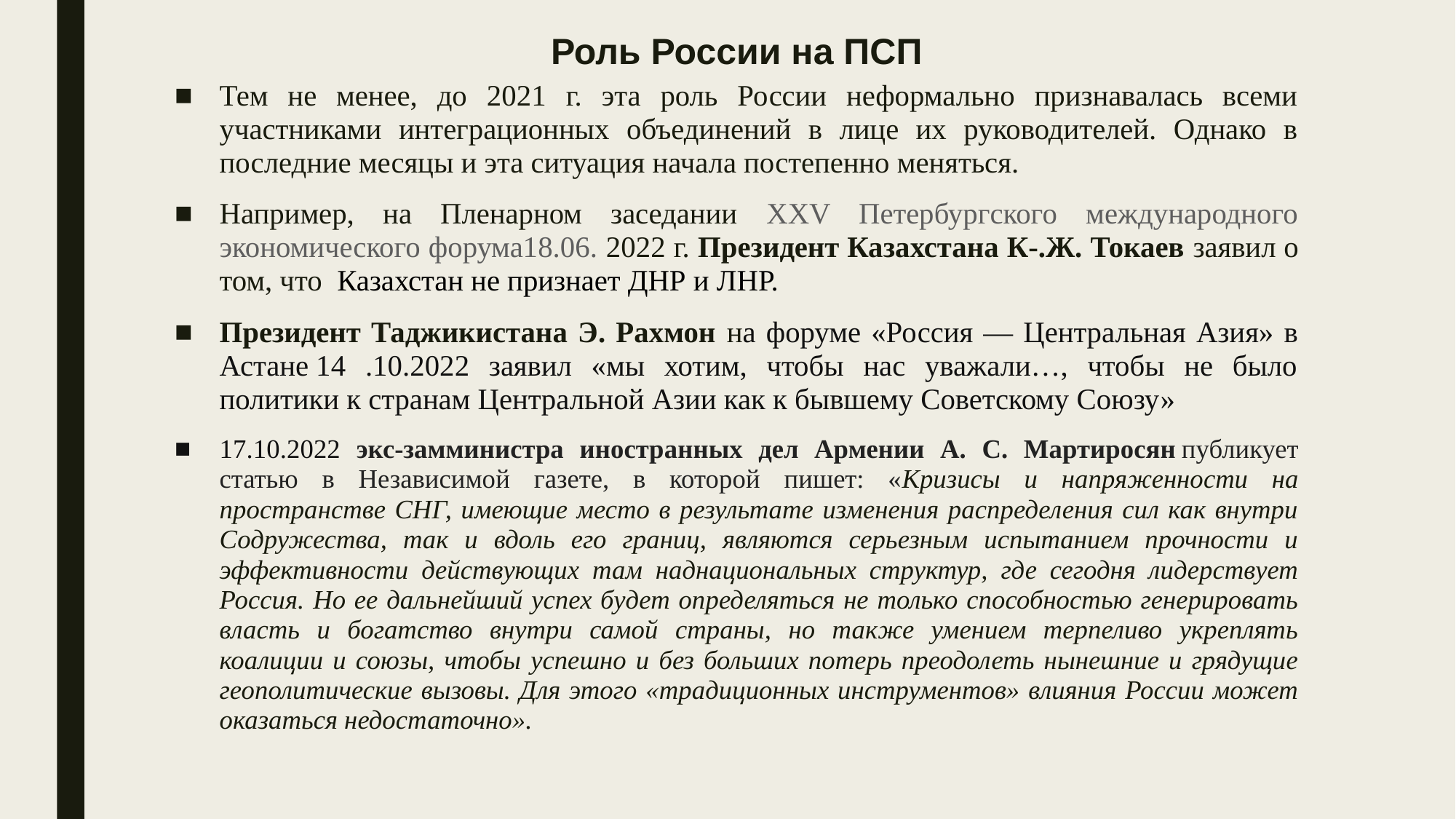

# Роль России на ПСП
Тем не менее, до 2021 г. эта роль России неформально признавалась всеми участниками интеграционных объединений в лице их руководителей. Однако в последние месяцы и эта ситуация начала постепенно меняться.
Например, на Пленарном заседании XXV Петербургского международного экономического форума18.06. 2022 г. Президент Казахстана К-.Ж. Токаев заявил о том, что  Казахстан не признает ДНР и ЛНР.
Президент Таджикистана Э. Рахмон на форуме «Россия — Центральная Азия» в Астане 14 .10.2022 заявил «мы хотим, чтобы нас уважали…, чтобы не было политики к странам Центральной Азии как к бывшему Советскому Союзу»
17.10.2022 экс-замминистра иностранных дел Армении А. С. Мартиросян публикует статью в Независимой газете, в которой пишет: «Кризисы и напряженности на пространстве СНГ, имеющие место в результате изменения распределения сил как внутри Содружества, так и вдоль его границ, являются серьезным испытанием прочности и эффективности действующих там наднациональных структур, где сегодня лидерствует Россия. Но ее дальнейший успех будет определяться не только способностью генерировать власть и богатство внутри самой страны, но также умением терпеливо укреплять коалиции и союзы, чтобы успешно и без больших потерь преодолеть нынешние и грядущие геополитические вызовы. Для этого «традиционных инструментов» влияния России может оказаться недостаточно».